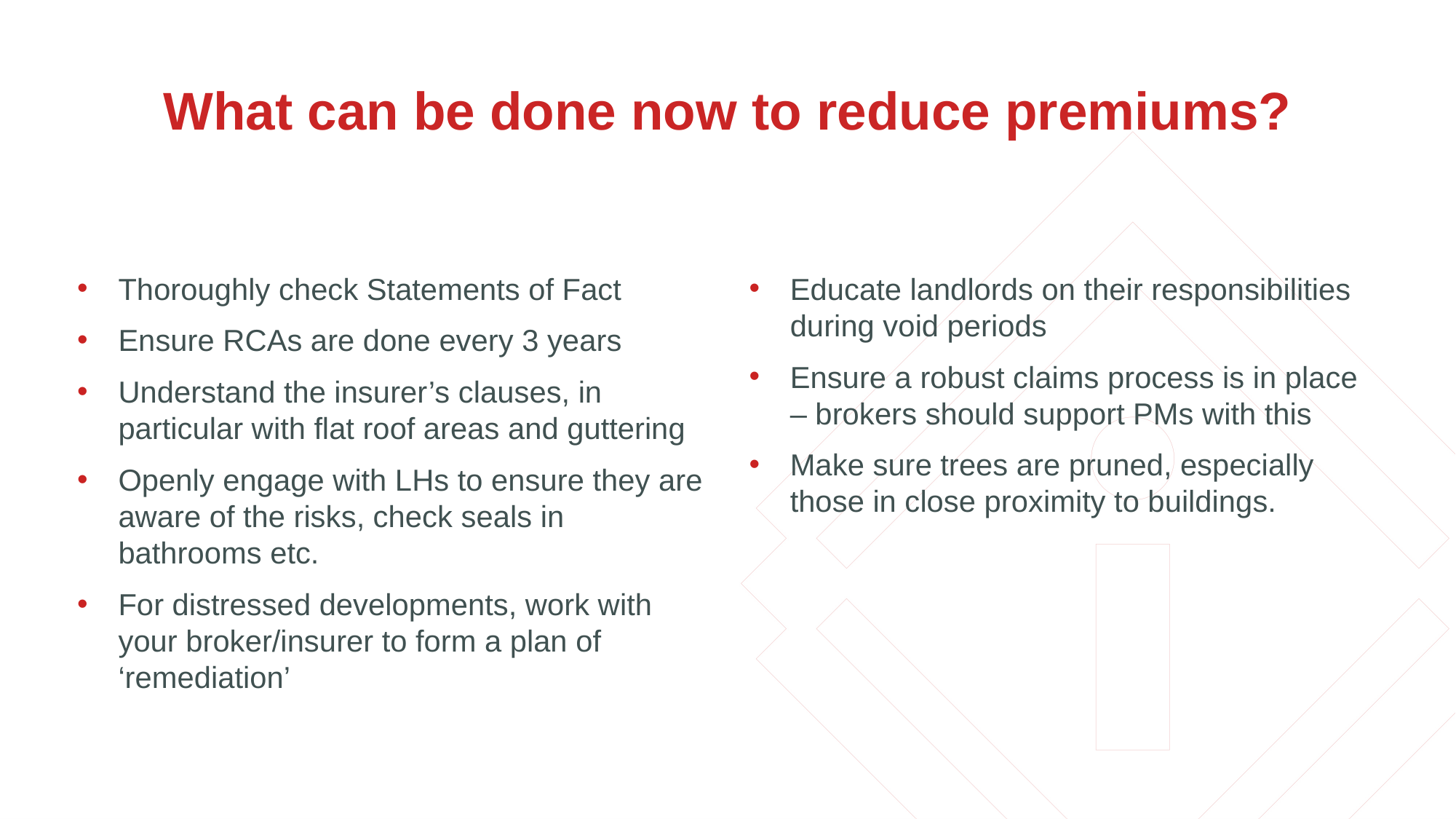

What can be done now to reduce premiums?
Thoroughly check Statements of Fact
Ensure RCAs are done every 3 years
Understand the insurer’s clauses, in particular with flat roof areas and guttering
Openly engage with LHs to ensure they are aware of the risks, check seals in bathrooms etc.
For distressed developments, work with your broker/insurer to form a plan of ‘remediation’
Educate landlords on their responsibilities during void periods
Ensure a robust claims process is in place – brokers should support PMs with this
Make sure trees are pruned, especially those in close proximity to buildings.